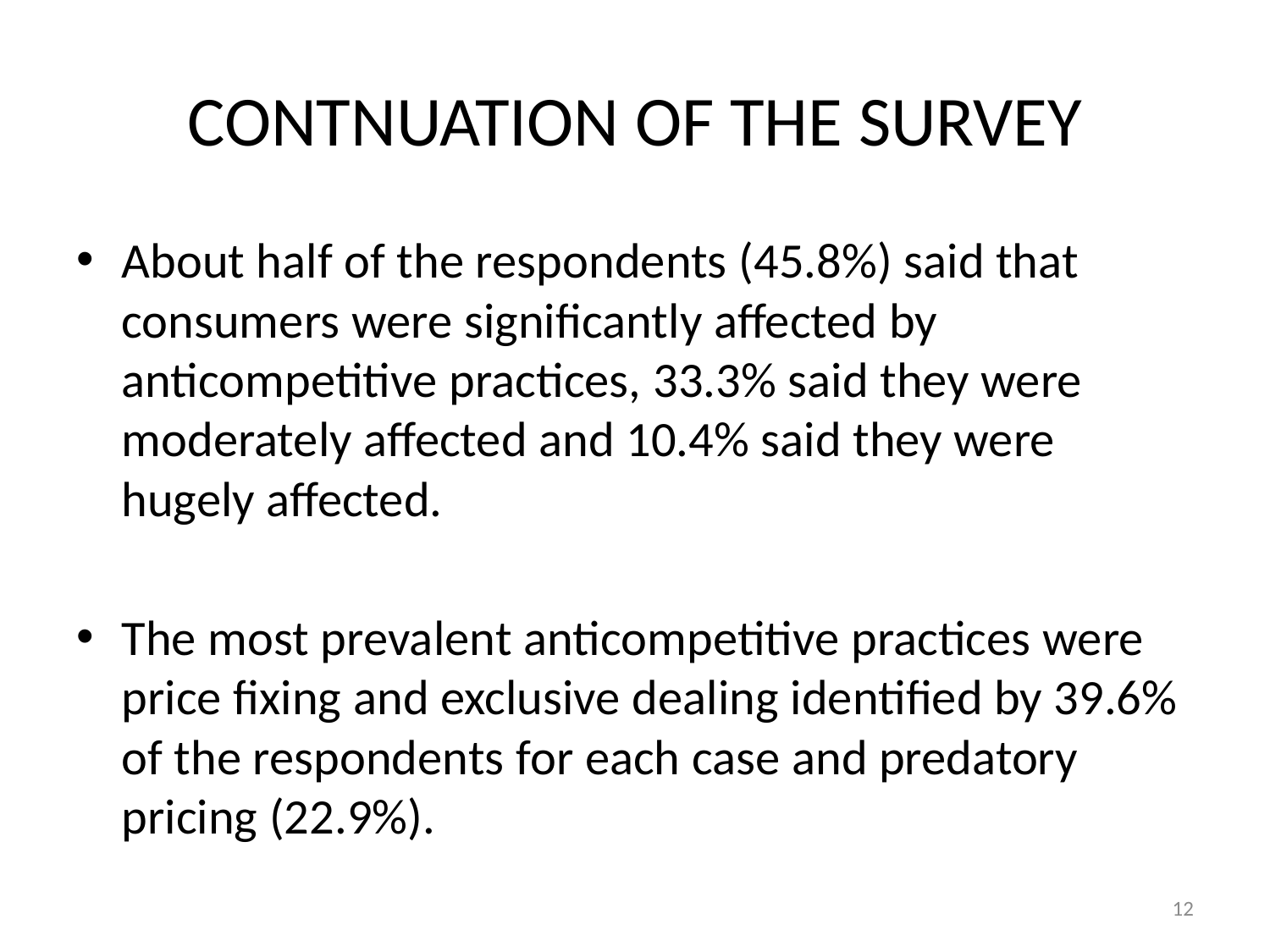

# CONTNUATION OF THE SURVEY
About half of the respondents (45.8%) said that consumers were significantly affected by anticompetitive practices, 33.3% said they were moderately affected and 10.4% said they were hugely affected.

The most prevalent anticompetitive practices were price fixing and exclusive dealing identified by 39.6% of the respondents for each case and predatory pricing (22.9%).

12